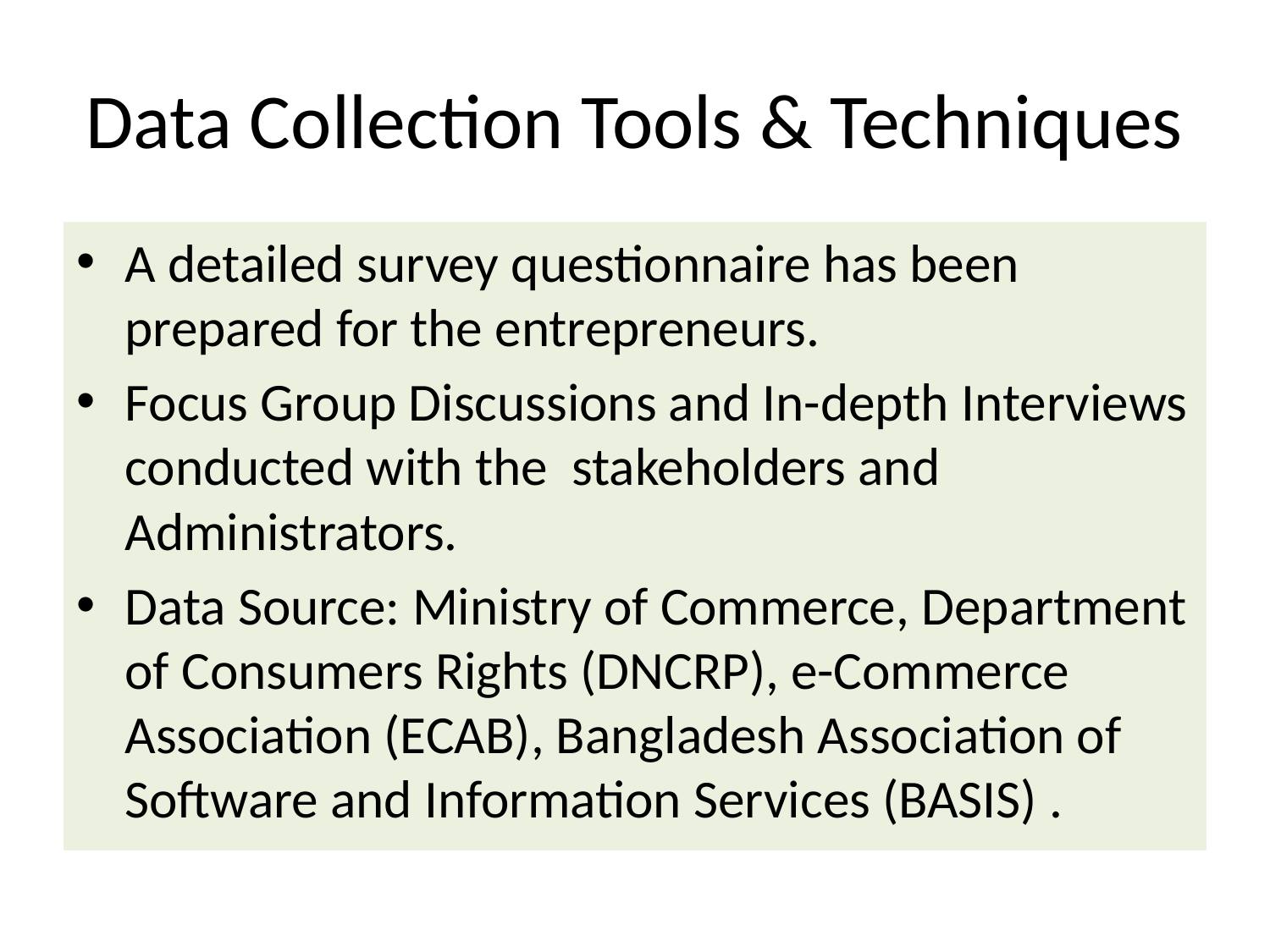

# Data Collection Tools & Techniques
A detailed survey questionnaire has been prepared for the entrepreneurs.
Focus Group Discussions and In-depth Interviews conducted with the  stakeholders and Administrators.
Data Source: Ministry of Commerce, Department of Consumers Rights (DNCRP), e-Commerce Association (ECAB), Bangladesh Association of Software and Information Services (BASIS) .